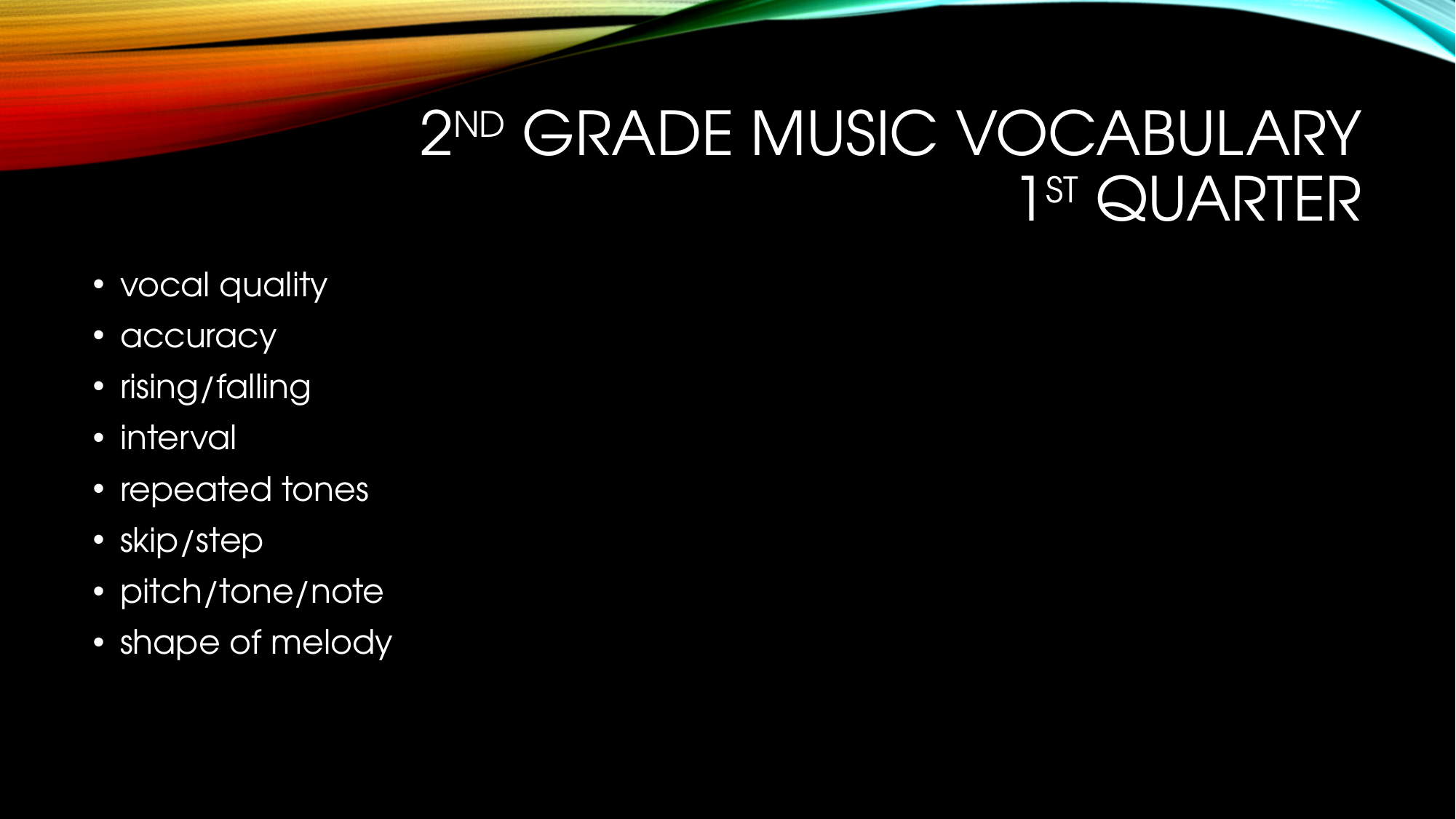

# 2nd grade Music Vocabulary 1st quarter
vocal quality
accuracy
rising/falling
interval
repeated tones
skip/step
pitch/tone/note
shape of melody